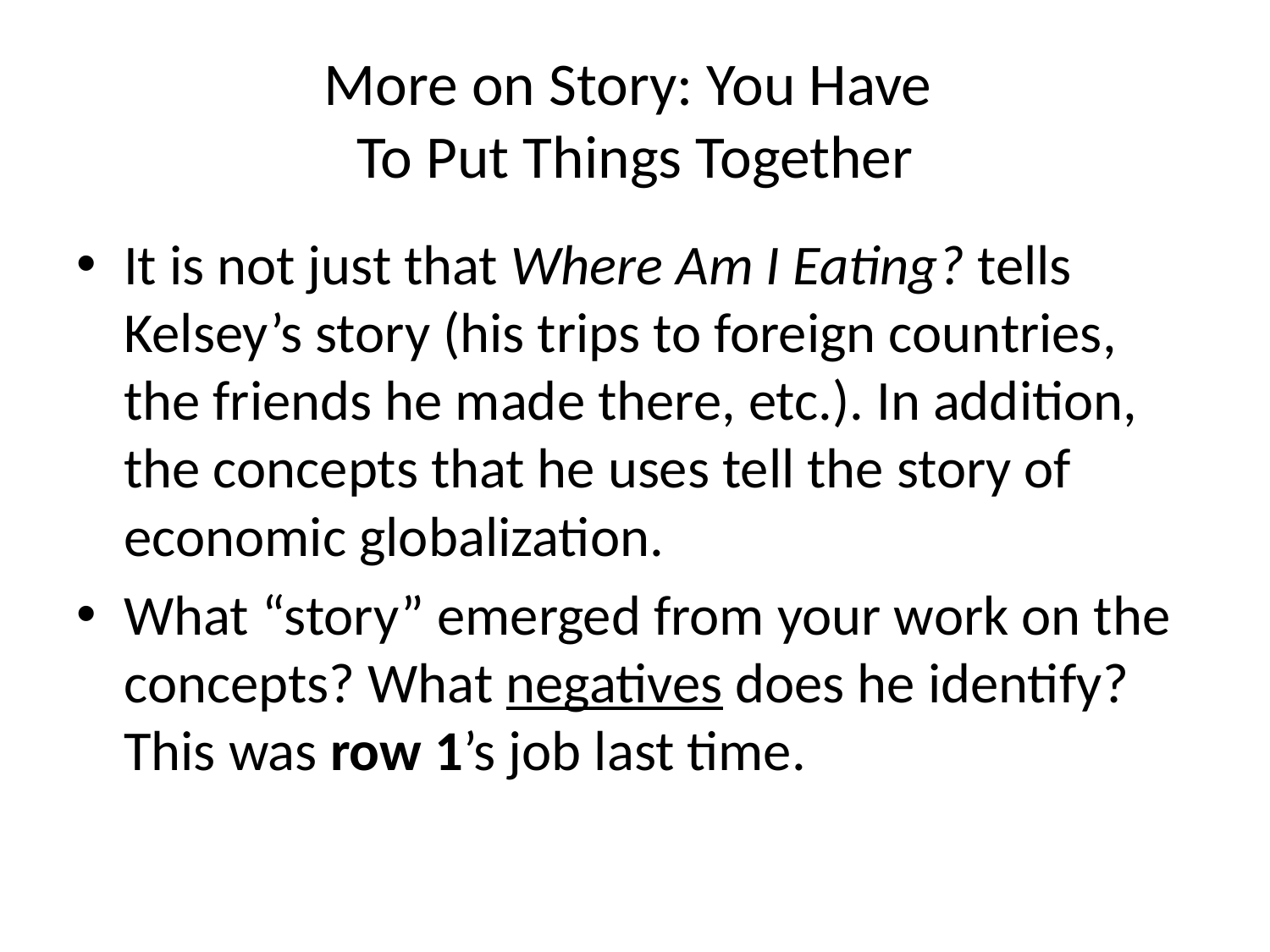

# More on Story: You Have To Put Things Together
It is not just that Where Am I Eating? tells Kelsey’s story (his trips to foreign countries, the friends he made there, etc.). In addition, the concepts that he uses tell the story of economic globalization.
What “story” emerged from your work on the concepts? What negatives does he identify? This was row 1’s job last time.